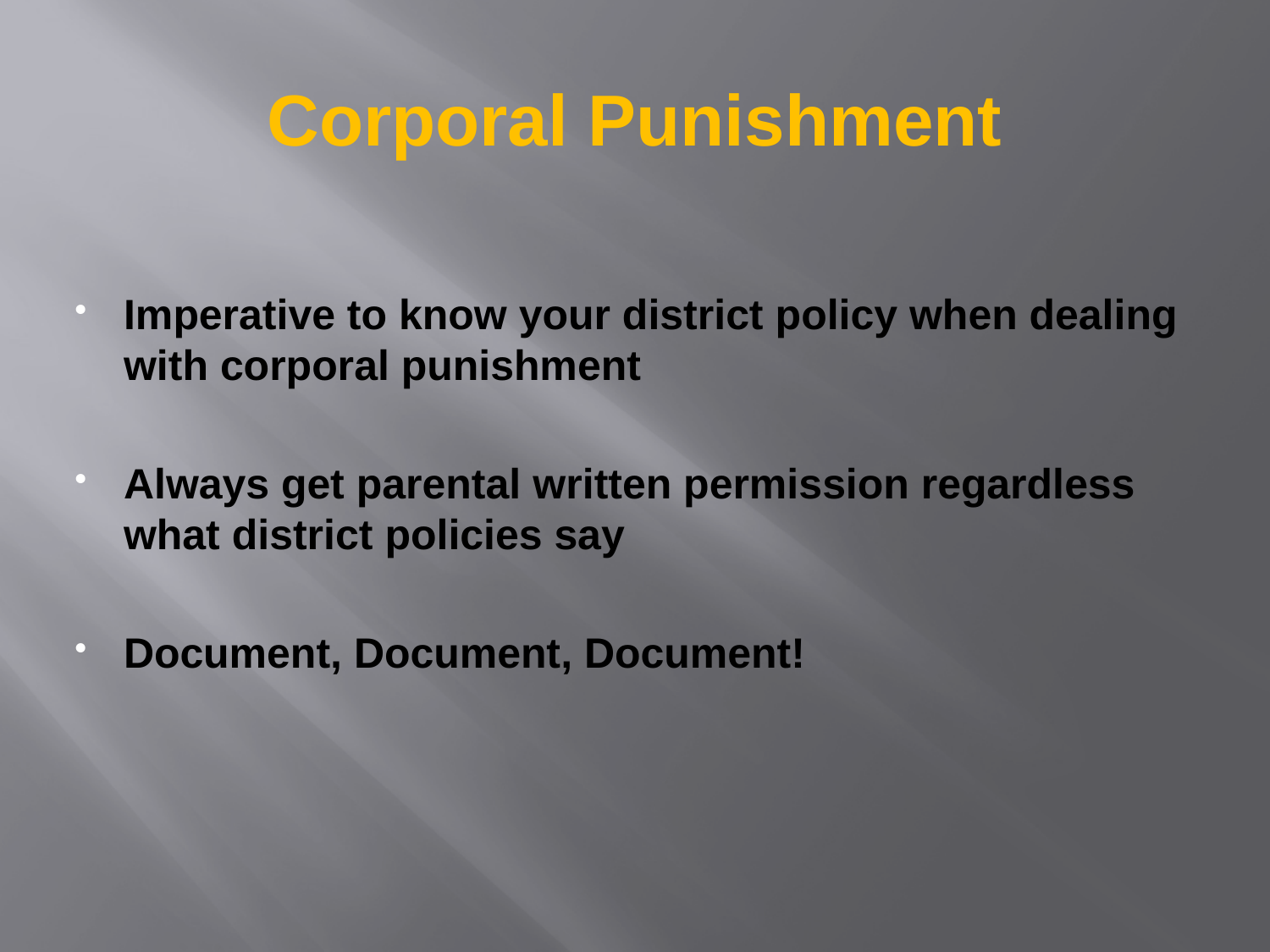

# Corporal Punishment

Imperative to know your district policy when dealing with corporal punishment

Always get parental written permission regardless what district policies say

Document, Document, Document!